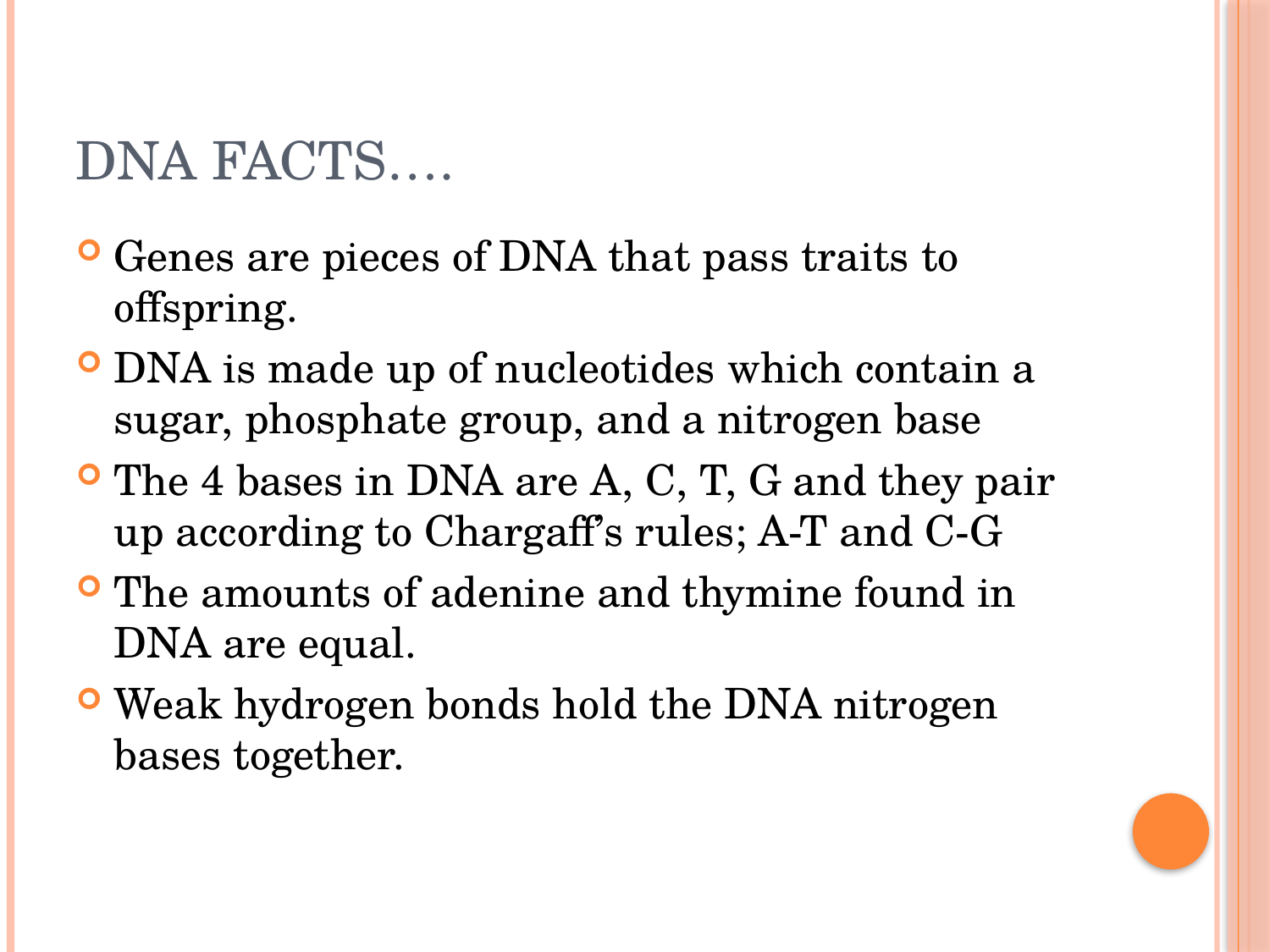

# DNA Facts….
Genes are pieces of DNA that pass traits to offspring.
DNA is made up of nucleotides which contain a sugar, phosphate group, and a nitrogen base
The 4 bases in DNA are A, C, T, G and they pair up according to Chargaff’s rules; A-T and C-G
The amounts of adenine and thymine found in DNA are equal.
Weak hydrogen bonds hold the DNA nitrogen bases together.